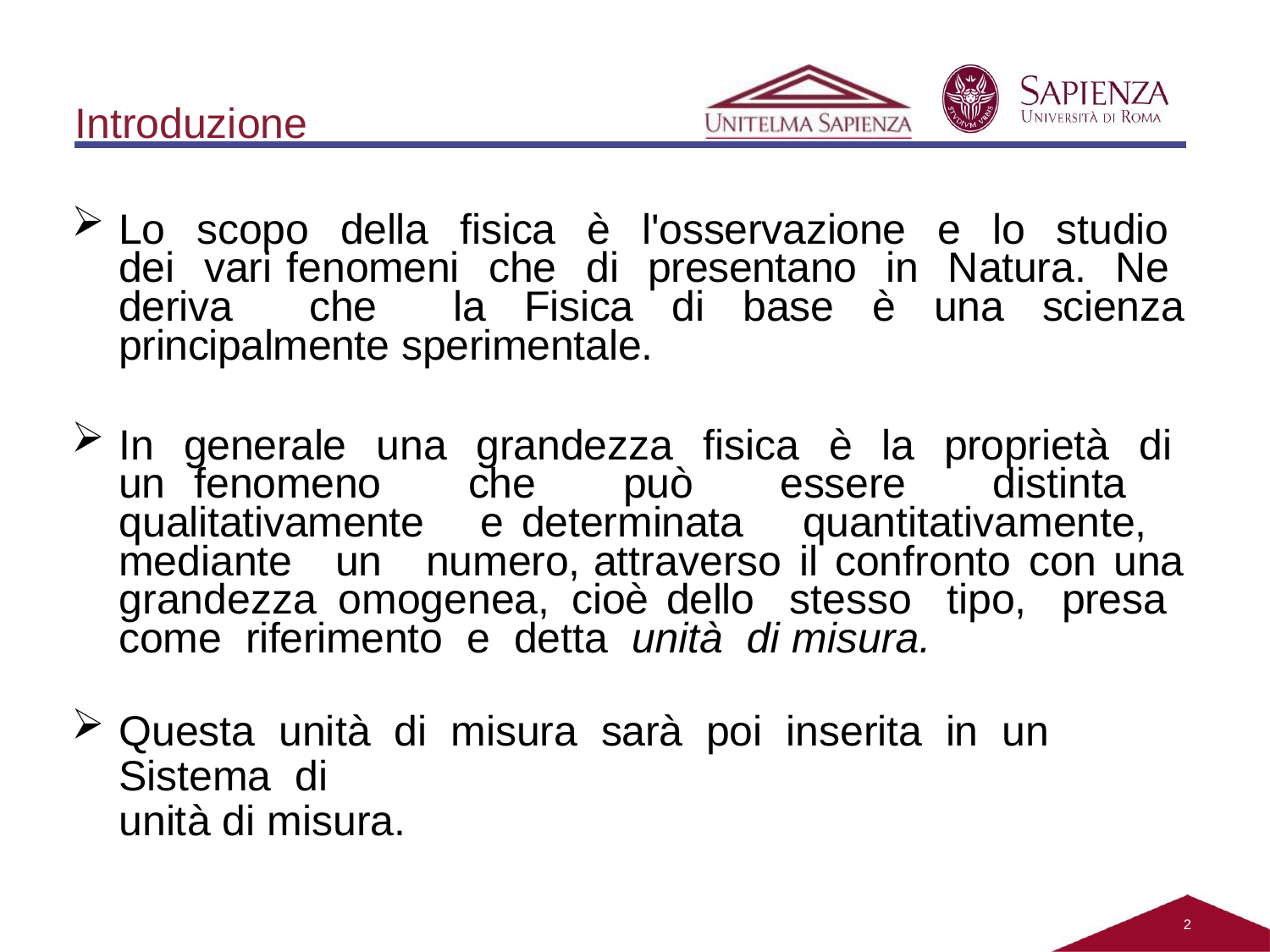

Introduzione

Lo  scopo  della  fisica  è  l'osservazione  e  lo  studio  dei  vari fenomeni  che  di  presentano  in  Natura.  Ne  deriva  che  la Fisica di base è una scienza principalmente sperimentale.

In  generale  una  grandezza  fisica  è  la  proprietà  di  un fenomeno   che   può   essere   distinta   qualitativamente   e determinata   quantitativamente,   mediante   un   numero, attraverso il confronto con una grandezza omogenea, cioè dello  stesso  tipo,  presa  come  riferimento  e  detta  unità  di misura.

Questa  unità  di  misura  sarà  poi  inserita  in  un  Sistema  di
unità di misura.

2